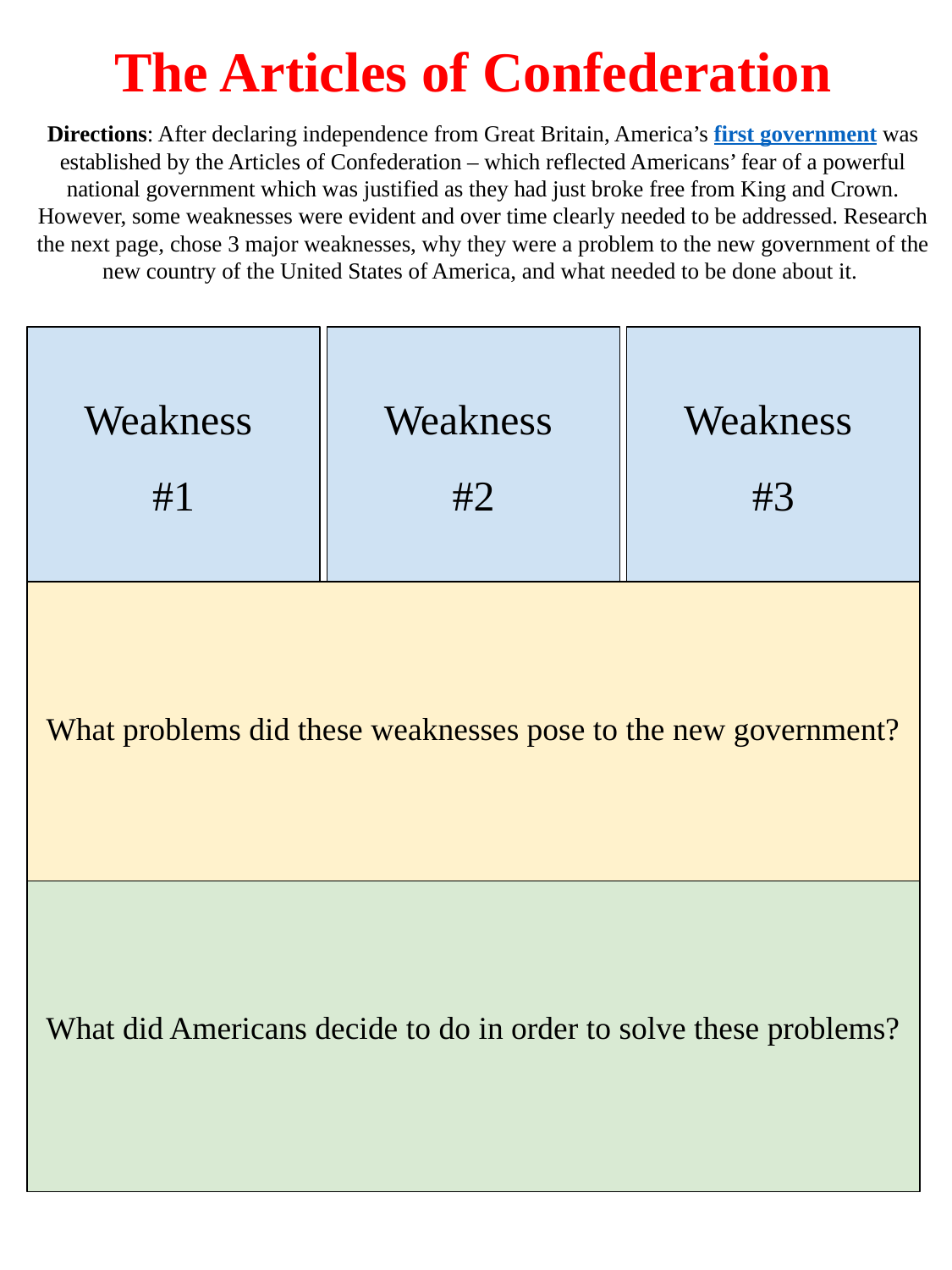

The Articles of Confederation
Directions: After declaring independence from Great Britain, America’s first government was established by the Articles of Confederation – which reflected Americans’ fear of a powerful national government which was justified as they had just broke free from King and Crown. However, some weaknesses were evident and over time clearly needed to be addressed. Research the next page, chose 3 major weaknesses, why they were a problem to the new government of the new country of the United States of America, and what needed to be done about it.

Weakness
#1

Weakness
#2

Weakness
#3

What problems did these weaknesses pose to the new government?

What did Americans decide to do in order to solve these problems?